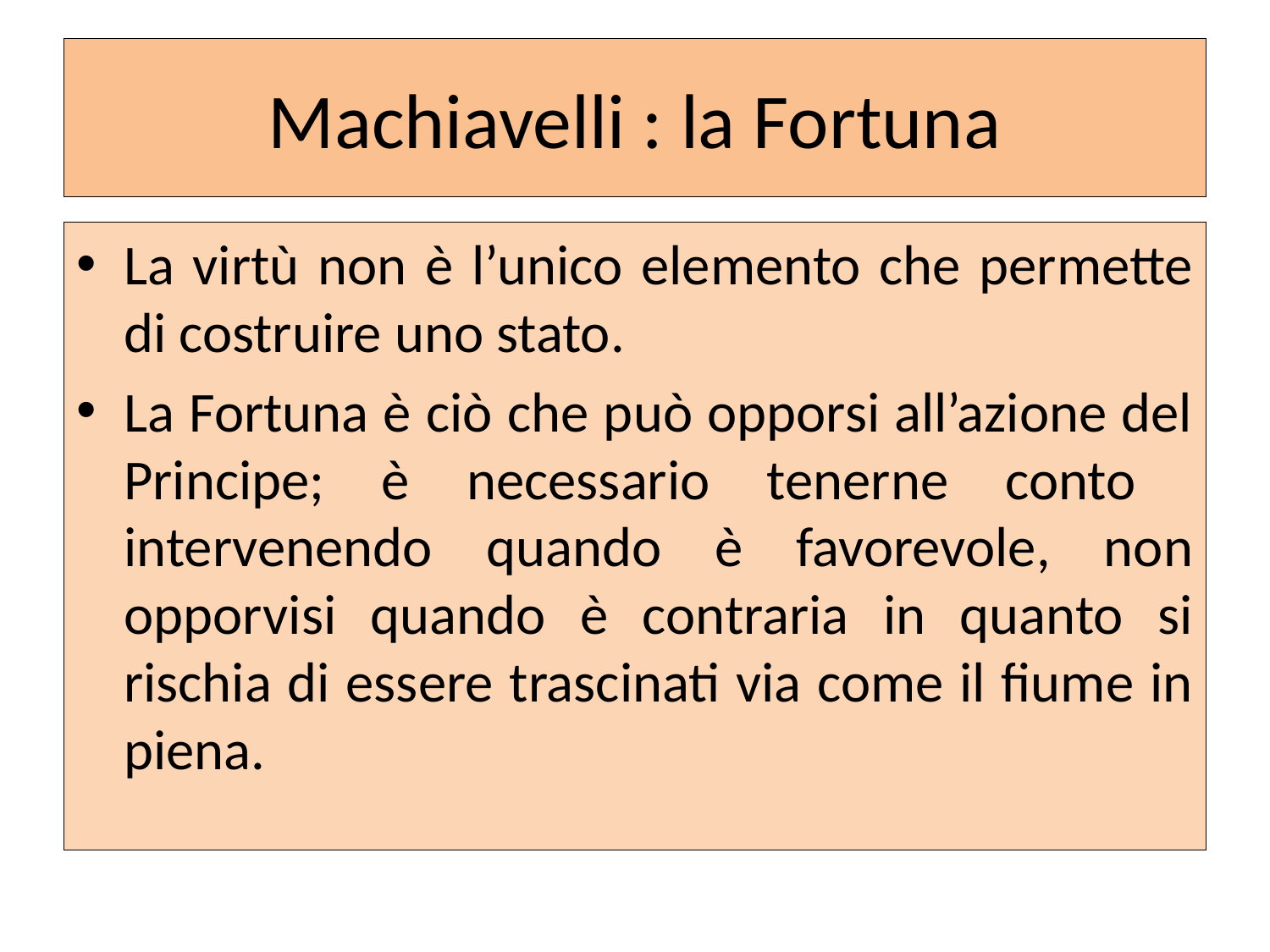

# Machiavelli : la Fortuna
La virtù non è l’unico elemento che permette di costruire uno stato.
La Fortuna è ciò che può opporsi all’azione del Principe; è necessario tenerne conto  intervenendo quando è favorevole, non opporvisi quando è contraria in quanto si rischia di essere trascinati via come il fiume in piena.